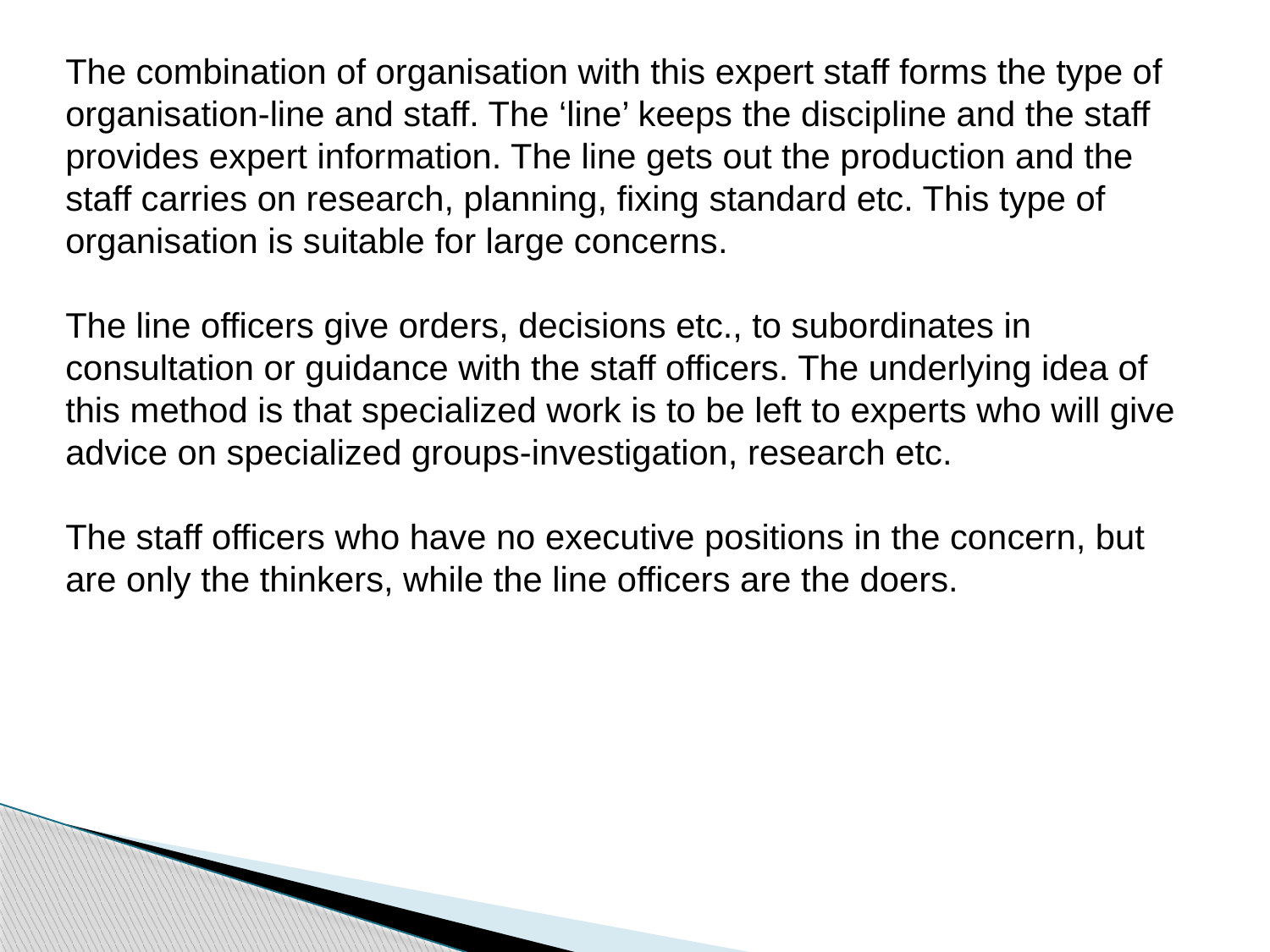

The combination of organisation with this expert staff forms the type of organisation-line and staff. The ‘line’ keeps the discipline and the staff provides expert information. The line gets out the production and the staff carries on research, planning, fixing standard etc. This type of organisation is suitable for large concerns.

The line officers give orders, decisions etc., to subordinates in consultation or guidance with the staff officers. The underlying idea of this method is that specialized work is to be left to experts who will give advice on specialized groups-investigation, research etc.

The staff officers who have no executive positions in the concern, but are only the thinkers, while the line officers are the doers.